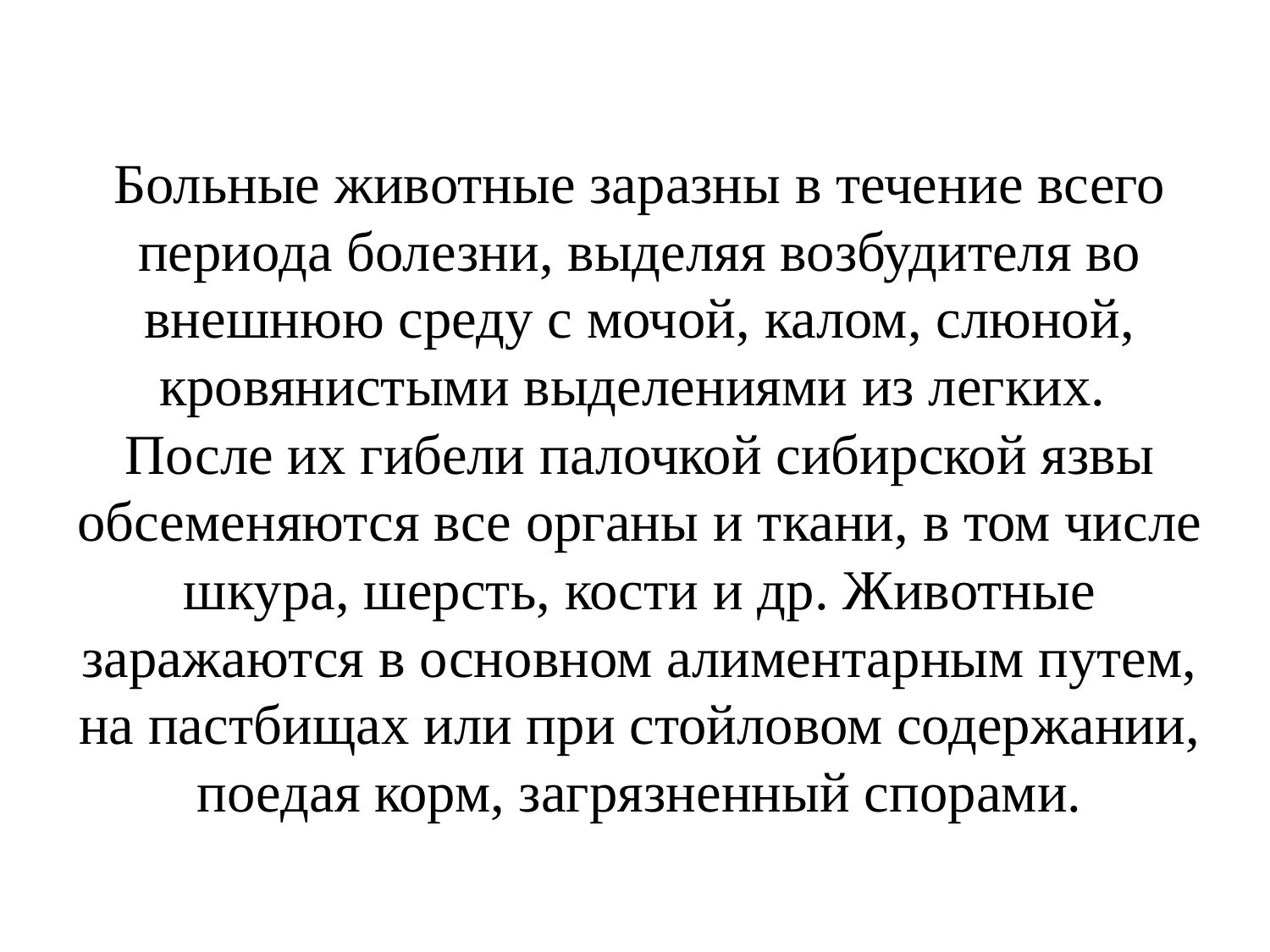

# Больные животные заразны в течение всего периода болезни, выделяя возбудителя во внешнюю среду с мочой, калом, слюной, кровянистыми выделениями из легких. После их гибели палочкой сибирской язвы обсеменяются все органы и ткани, в том числе шкура, шерсть, кости и др. Животные заражаются в основном алиментарным путем, на пастбищах или при стойловом содержании, поедая корм, загрязненный спорами.